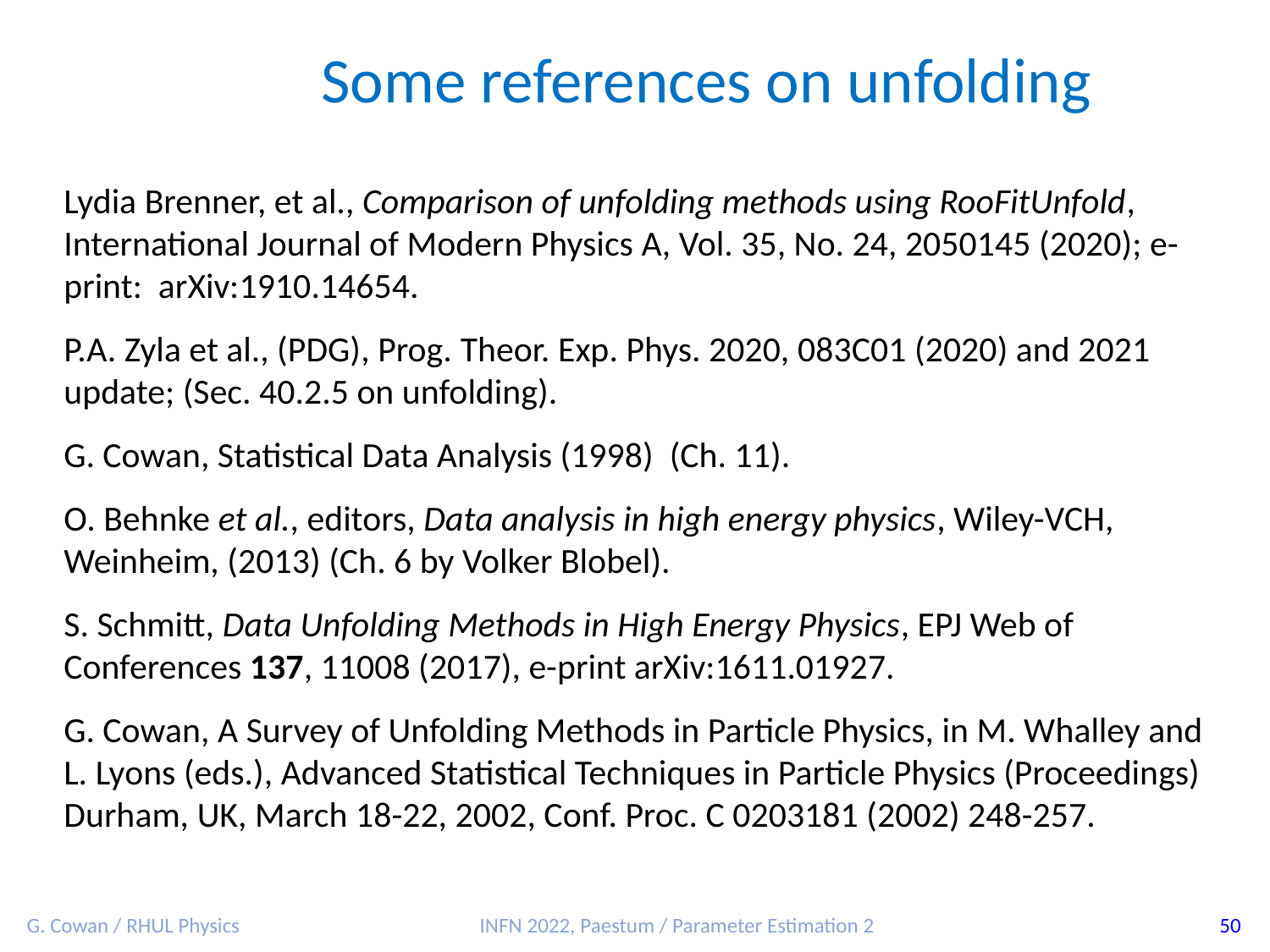

Some references on unfolding
Lydia Brenner, et al., Comparison of unfolding methods using RooFitUnfold, International Journal of Modern Physics A, Vol. 35, No. 24, 2050145 (2020); e-print:  arXiv:1910.14654.
P.A. Zyla et al., (PDG), Prog. Theor. Exp. Phys. 2020, 083C01 (2020) and 2021 update; (Sec. 40.2.5 on unfolding).
G. Cowan, Statistical Data Analysis (1998)  (Ch. 11).
O. Behnke et al., editors, Data analysis in high energy physics, Wiley-VCH, Weinheim, (2013) (Ch. 6 by Volker Blobel).
S. Schmitt, Data Unfolding Methods in High Energy Physics, EPJ Web of Conferences 137, 11008 (2017), e-print arXiv:1611.01927.
G. Cowan, A Survey of Unfolding Methods in Particle Physics, in M. Whalley and L. Lyons (eds.), Advanced Statistical Techniques in Particle Physics (Proceedings) Durham, UK, March 18-22, 2002, Conf. Proc. C 0203181 (2002) 248-257.
G. Cowan / RHUL Physics
INFN 2022, Paestum / Parameter Estimation 2
50